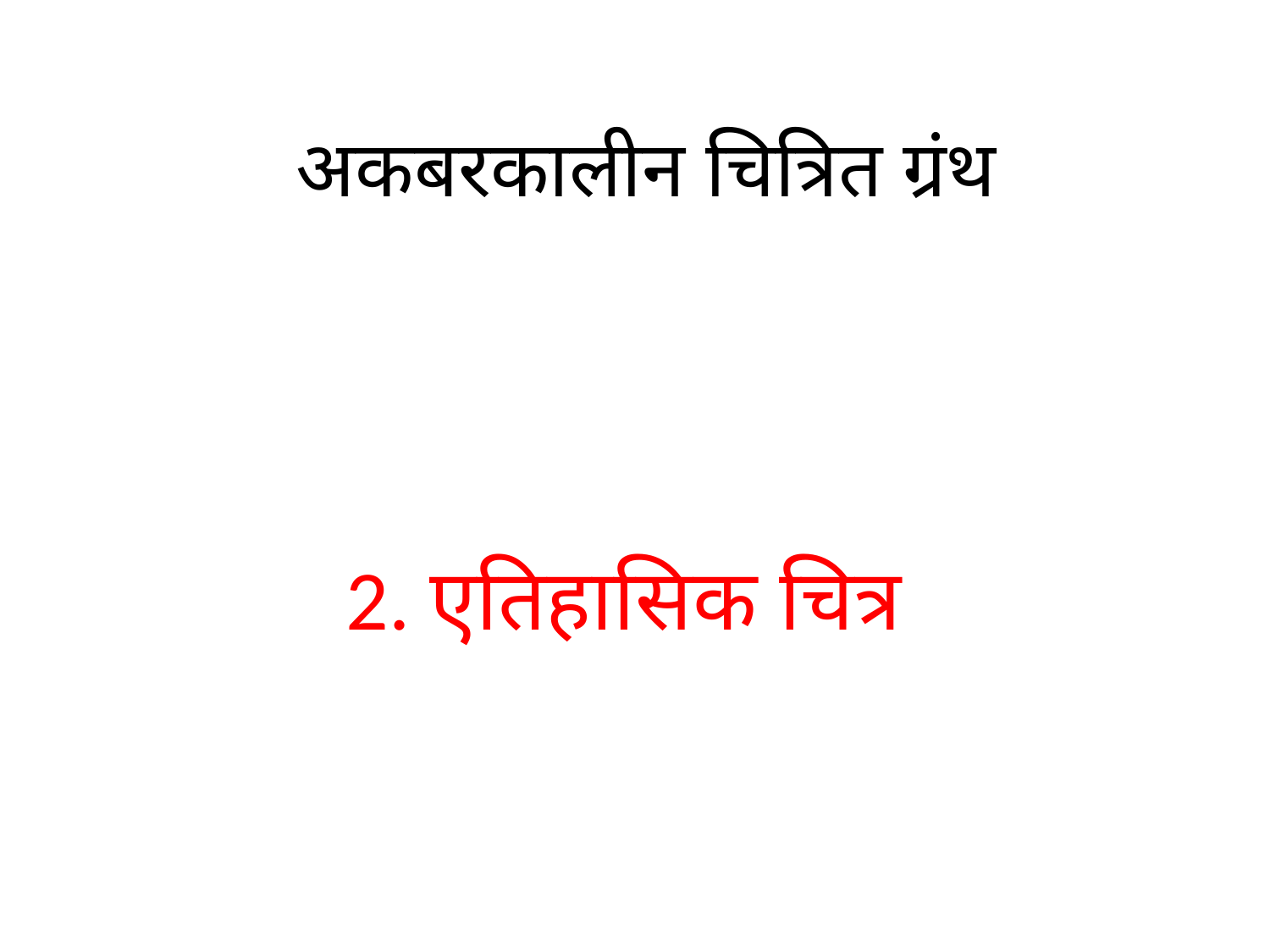

# अकबरकालीन चित्रित ग्रंथ
2. एतिहासिक चित्र